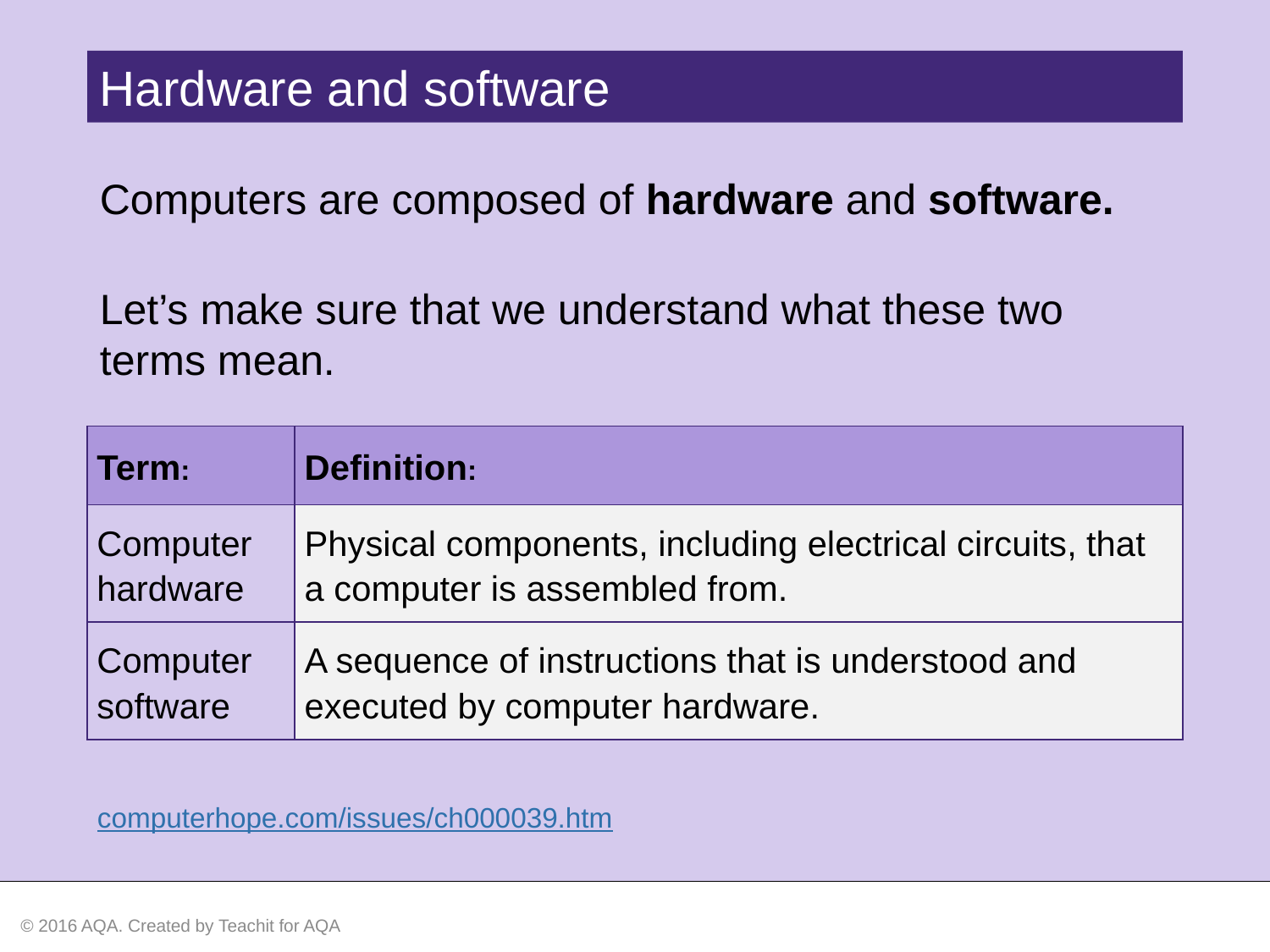

Hardware and software
Computers are composed of hardware and software.
Let’s make sure that we understand what these two terms mean.
| Term: | Definition: |
| --- | --- |
| Computer hardware | Physical components, including electrical circuits, that a computer is assembled from. |
| Computer software | A sequence of instructions that is understood and executed by computer hardware. |
computerhope.com/issues/ch000039.htm